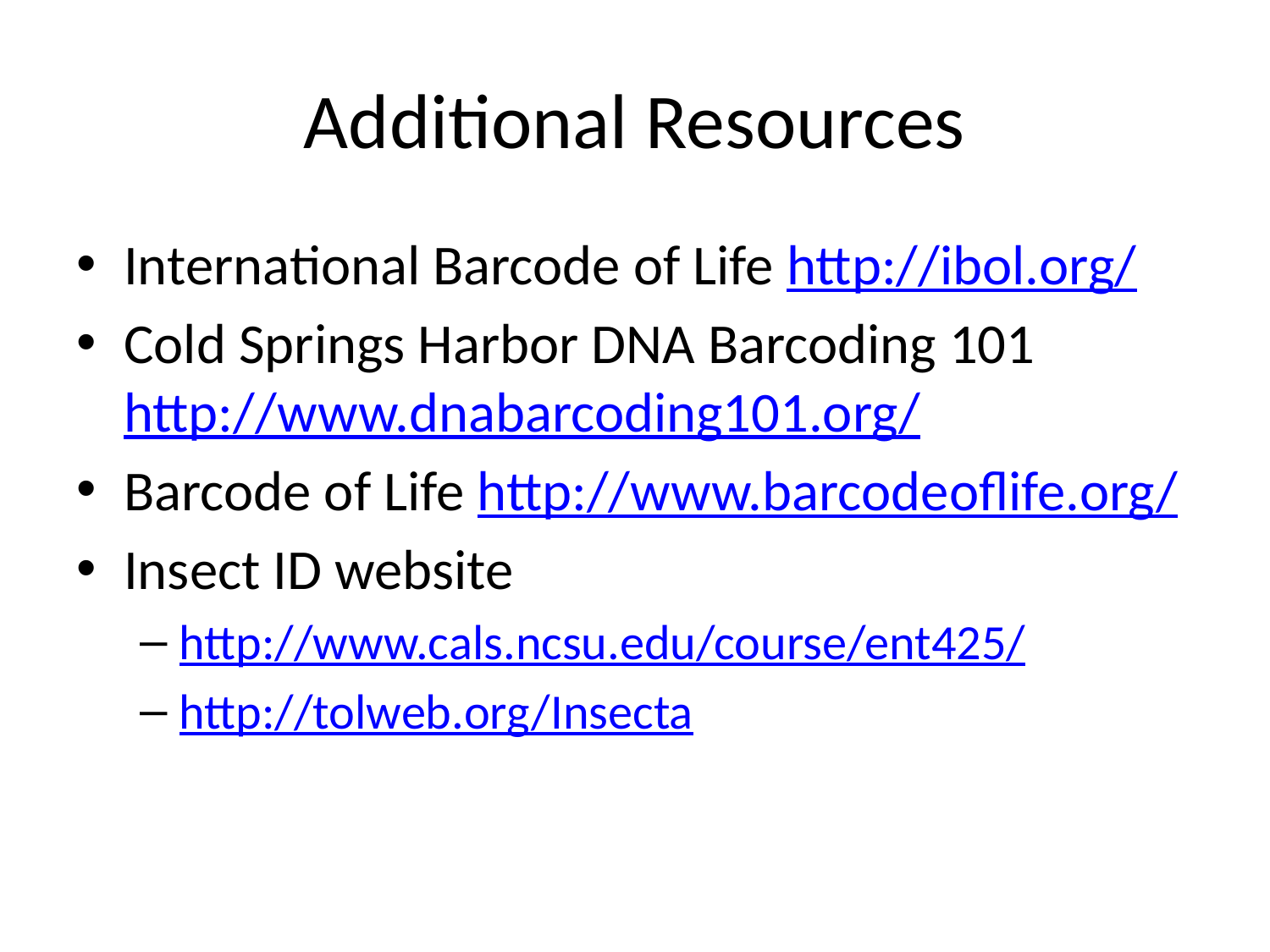

# Additional Resources
International Barcode of Life http://ibol.org/
Cold Springs Harbor DNA Barcoding 101 http://www.dnabarcoding101.org/
Barcode of Life http://www.barcodeoflife.org/
Insect ID website
http://www.cals.ncsu.edu/course/ent425/
http://tolweb.org/Insecta